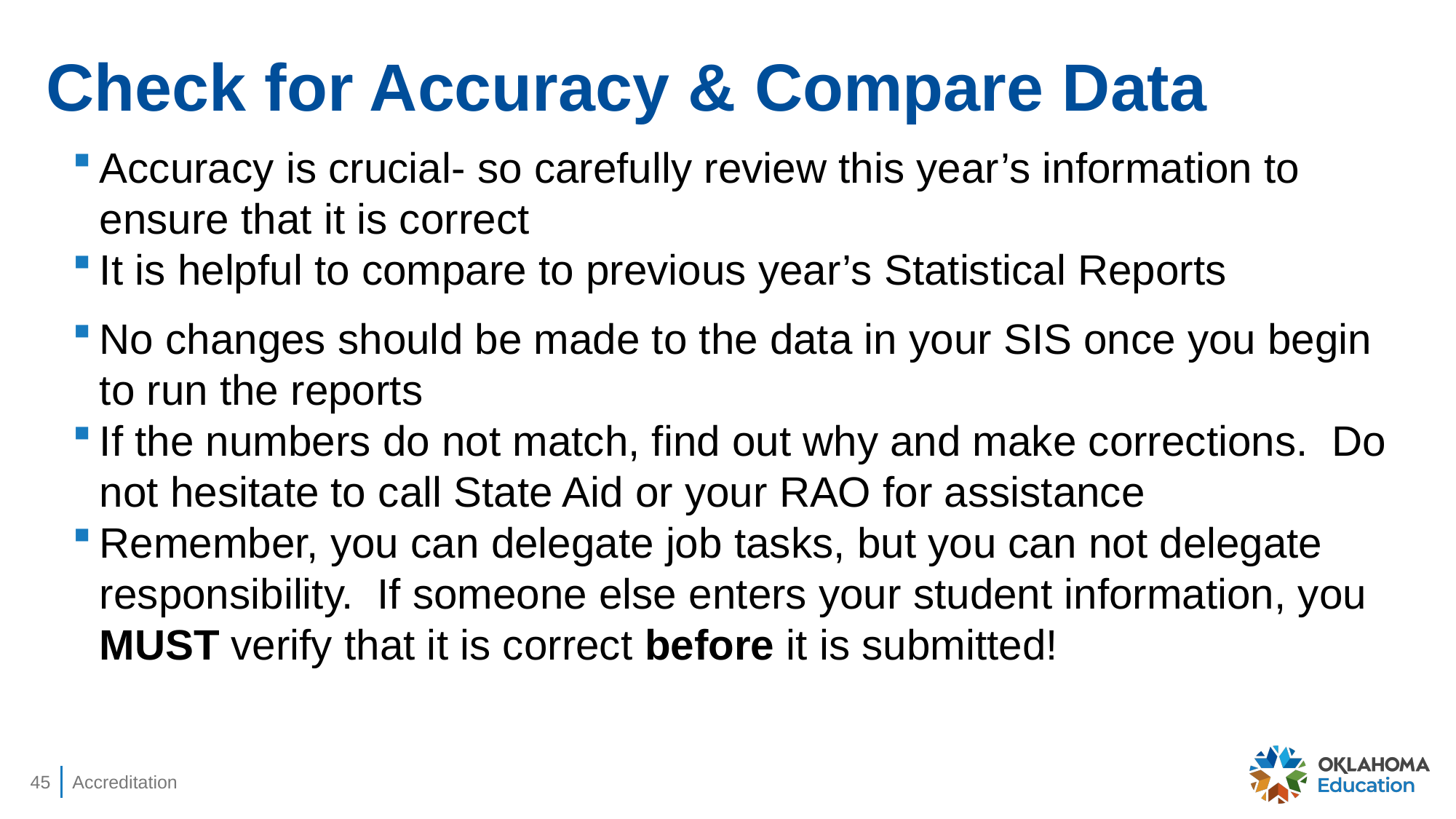

# Check for Accuracy & Compare Data
Accuracy is crucial- so carefully review this year’s information to ensure that it is correct
It is helpful to compare to previous year’s Statistical Reports
No changes should be made to the data in your SIS once you begin to run the reports
If the numbers do not match, find out why and make corrections.  Do not hesitate to call State Aid or your RAO for assistance
Remember, you can delegate job tasks, but you can not delegate responsibility.  If someone else enters your student information, you MUST verify that it is correct before it is submitted!
45
Accreditation